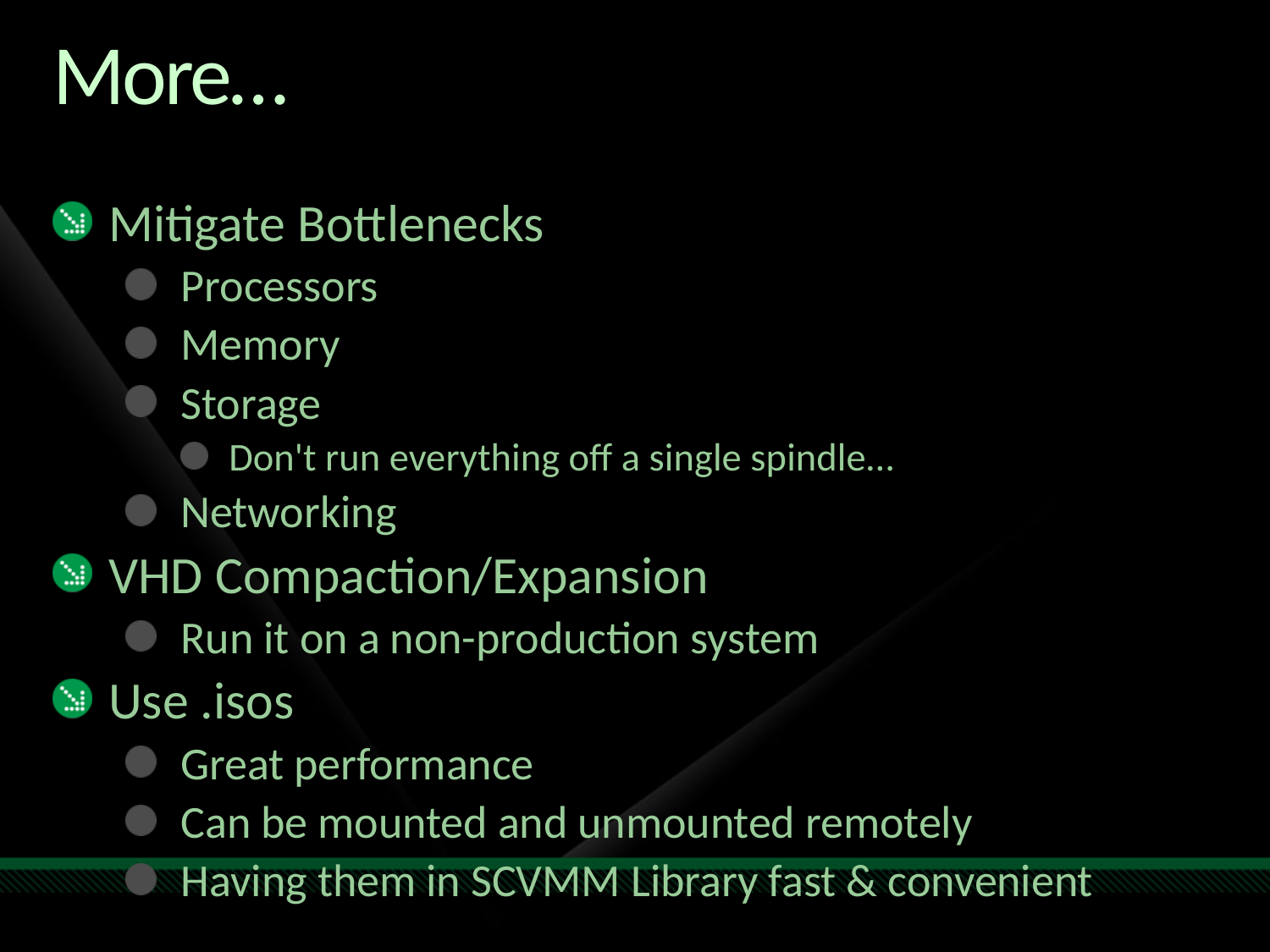

# More…
Mitigate Bottlenecks
Processors
Memory
Storage
Don't run everything off a single spindle…
Networking
VHD Compaction/Expansion
Run it on a non-production system
Use .isos
Great performance
Can be mounted and unmounted remotely
Having them in SCVMM Library fast & convenient